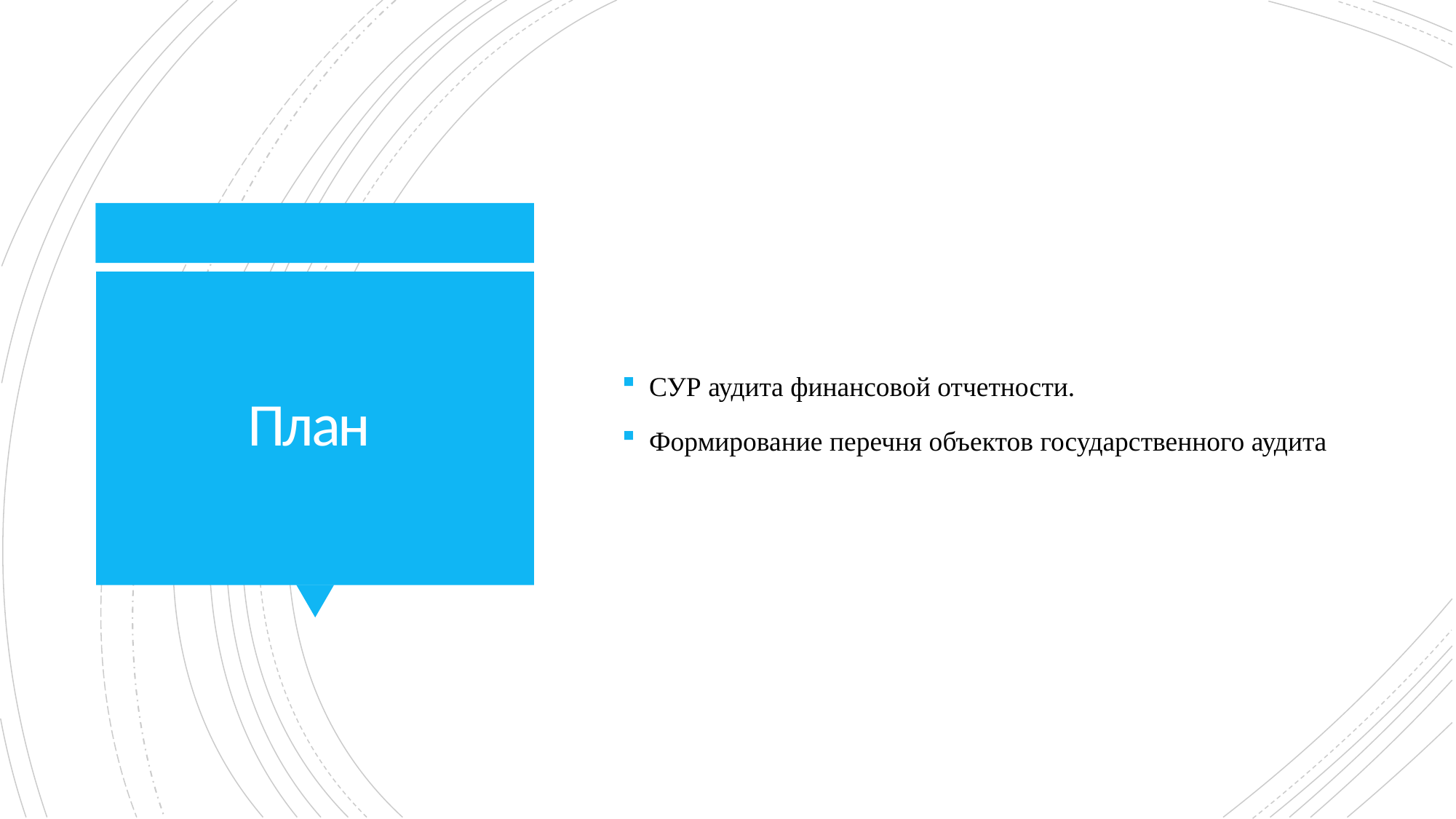

СУР аудита финансовой отчетности.
Формирование перечня объектов государственного аудита
# План